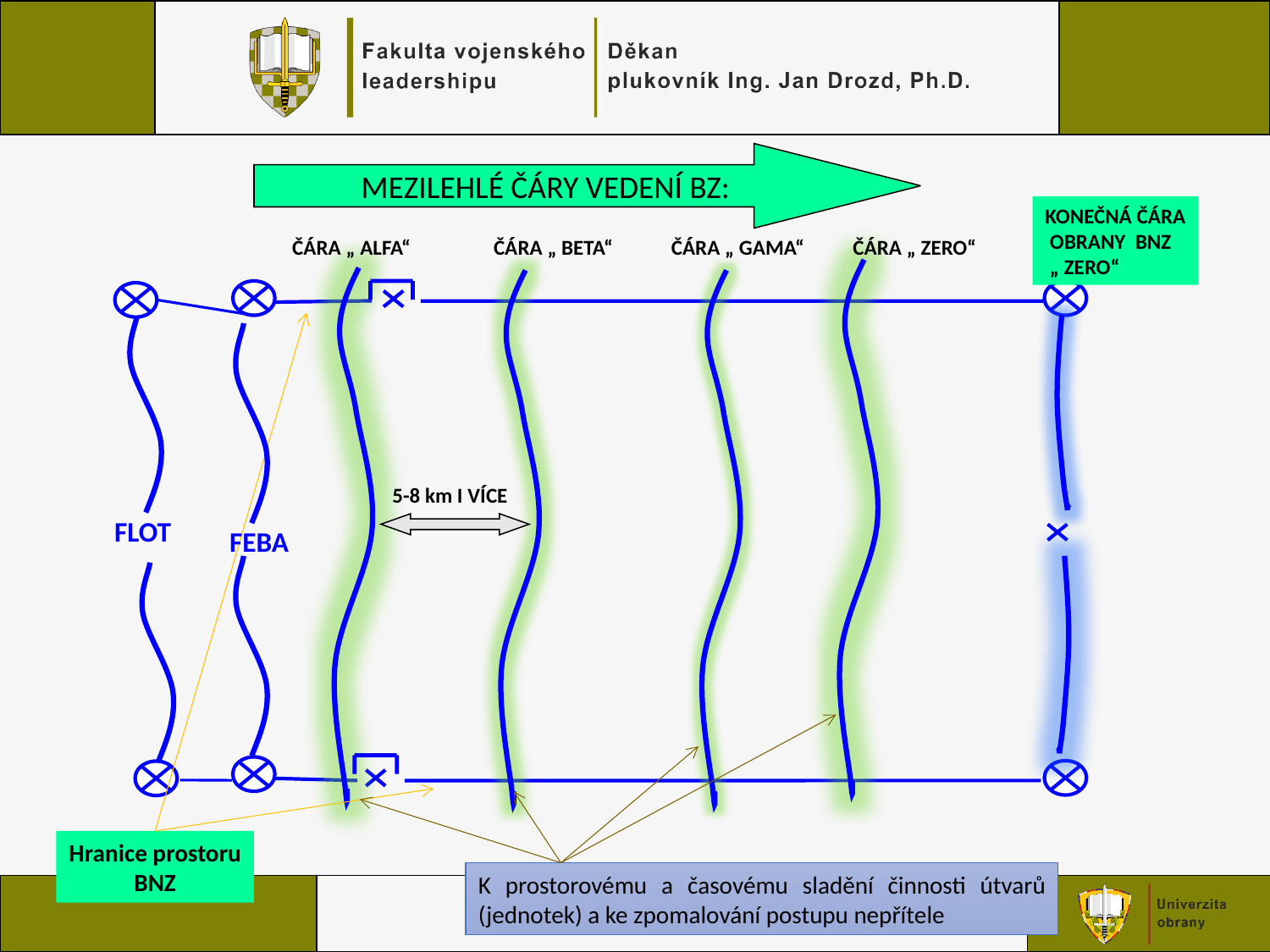

MEZILEHLÉ ČÁRY VEDENÍ BZ:
KONEČNÁ ČÁRA
 OBRANY  BNZ
 „ ZERO“
ČÁRA „ ALFA“
ČÁRA „ BETA“
ČÁRA „ GAMA“
ČÁRA „ ZERO“

5-8 km I VÍCE
FLOT

FEBA

Hranice prostoru
BNZ
K prostorovému a časovému sladění činnosti útvarů (jednotek) a ke zpomalování postupu nepřítele